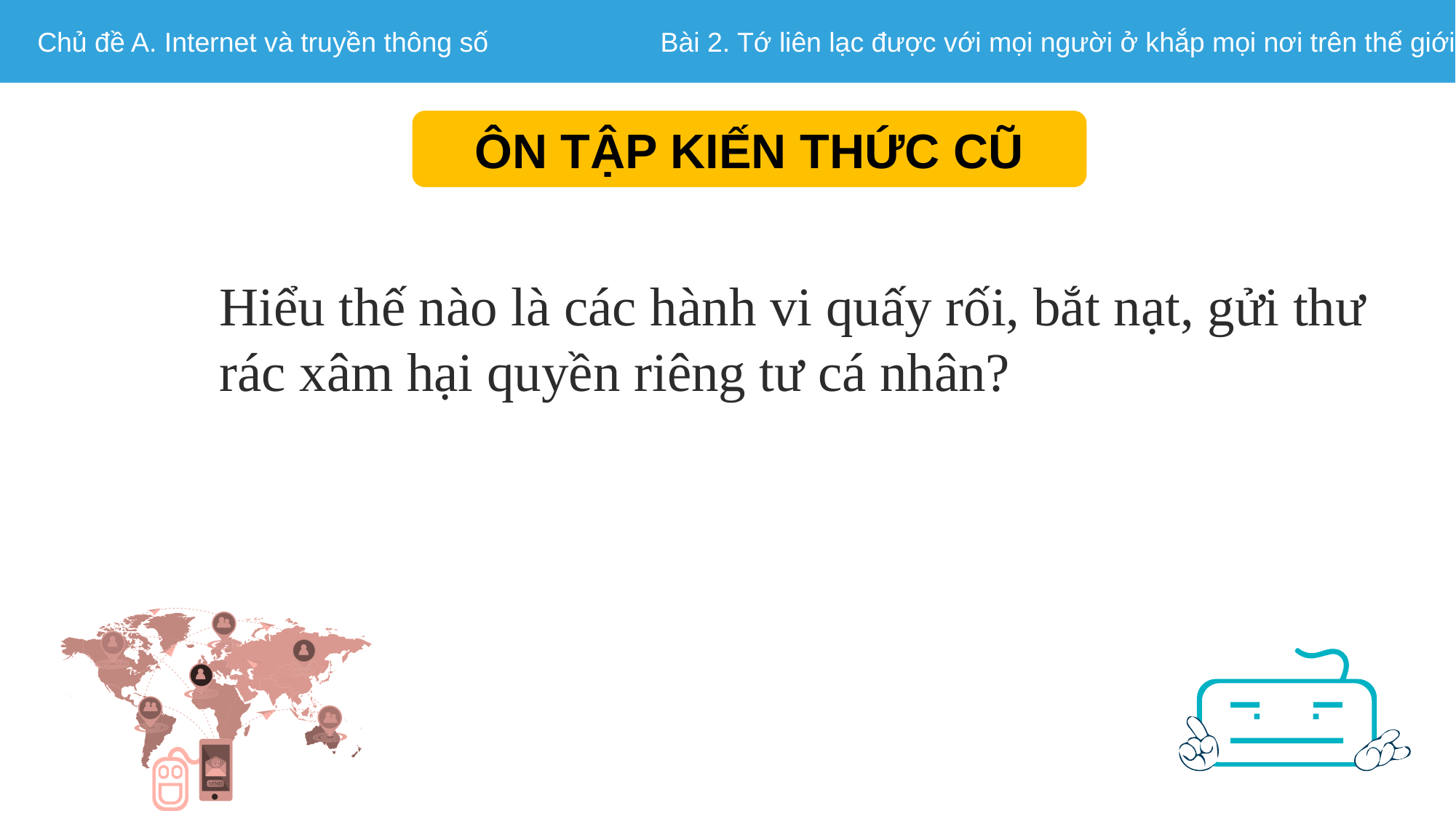

ÔN TẬP KIẾN THỨC CŨ
Hiểu thế nào là các hành vi quấy rối, bắt nạt, gửi thư rác xâm hại quyền riêng tư cá nhân?